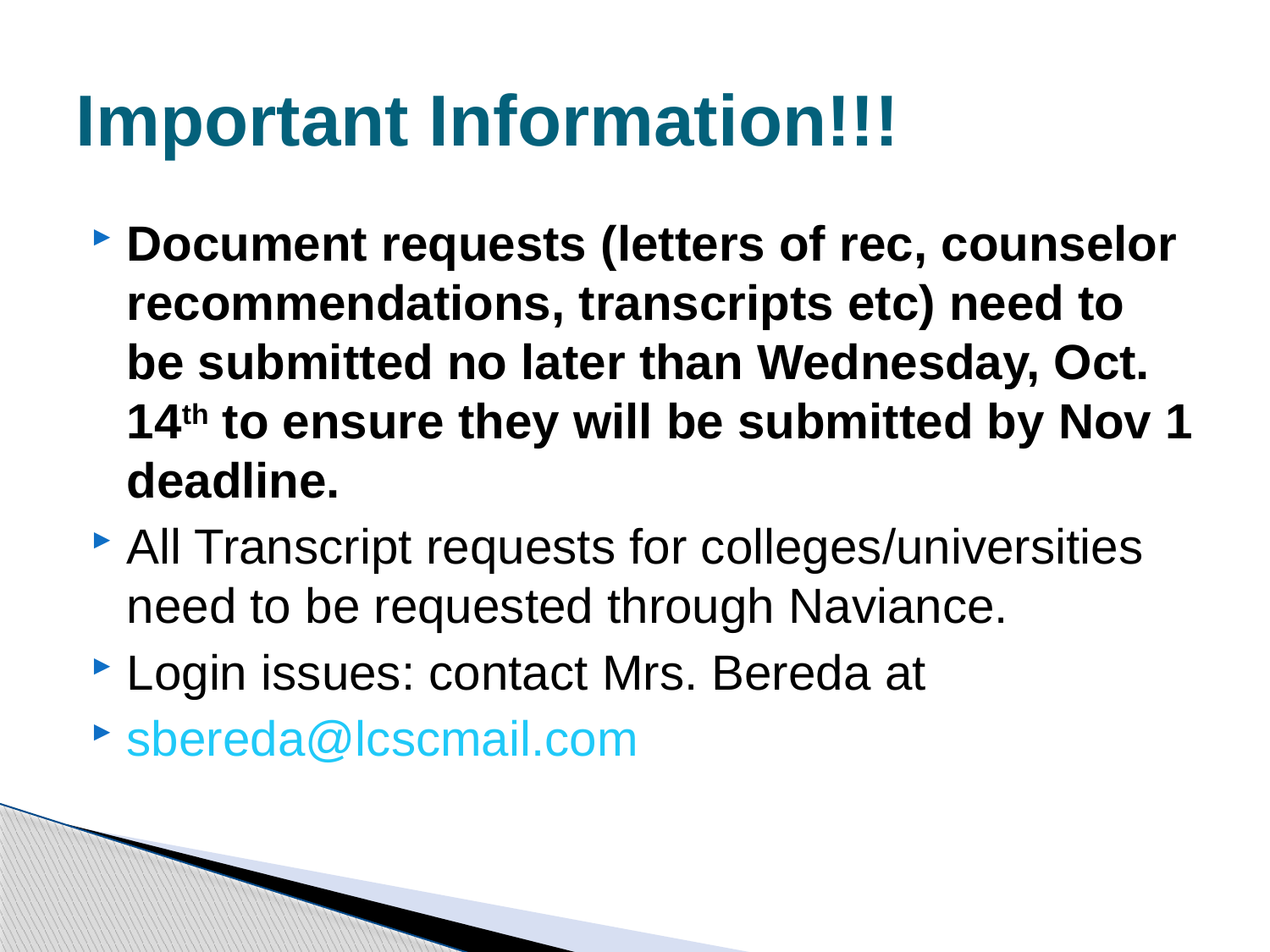

# Important Information!!!
Document requests (letters of rec, counselor recommendations, transcripts etc) need to be submitted no later than Wednesday, Oct. 14th to ensure they will be submitted by Nov 1 deadline.
All Transcript requests for colleges/universities need to be requested through Naviance.
Login issues: contact Mrs. Bereda at
sbereda@lcscmail.com